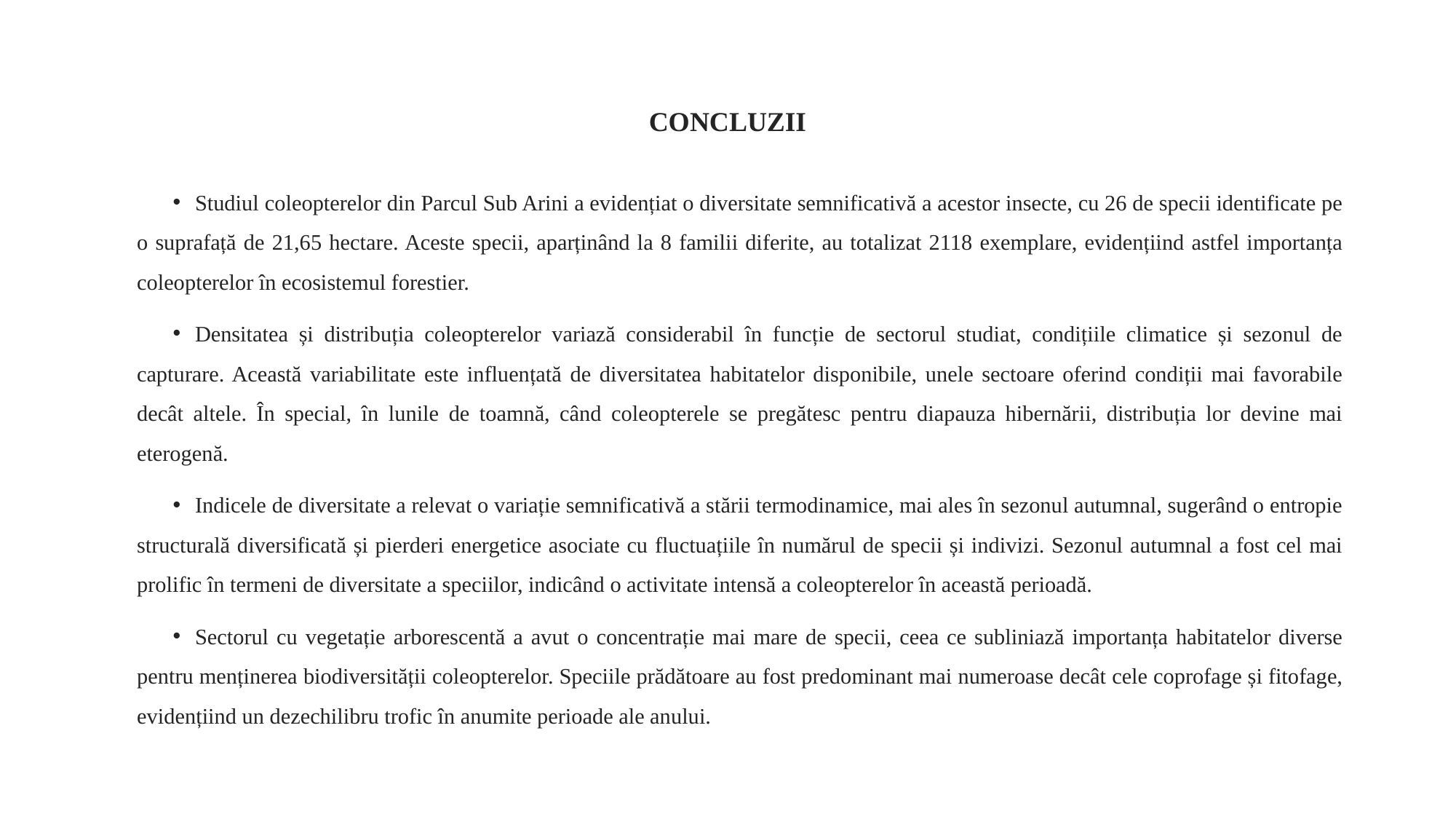

# CONCLUZII
Studiul coleopterelor din Parcul Sub Arini a evidențiat o diversitate semnificativă a acestor insecte, cu 26 de specii identificate pe o suprafață de 21,65 hectare. Aceste specii, aparținând la 8 familii diferite, au totalizat 2118 exemplare, evidențiind astfel importanța coleopterelor în ecosistemul forestier.
Densitatea și distribuția coleopterelor variază considerabil în funcție de sectorul studiat, condițiile climatice și sezonul de capturare. Această variabilitate este influențată de diversitatea habitatelor disponibile, unele sectoare oferind condiții mai favorabile decât altele. În special, în lunile de toamnă, când coleopterele se pregătesc pentru diapauza hibernării, distribuția lor devine mai eterogenă.
Indicele de diversitate a relevat o variație semnificativă a stării termodinamice, mai ales în sezonul autumnal, sugerând o entropie structurală diversificată și pierderi energetice asociate cu fluctuațiile în numărul de specii și indivizi. Sezonul autumnal a fost cel mai prolific în termeni de diversitate a speciilor, indicând o activitate intensă a coleopterelor în această perioadă.
Sectorul cu vegetație arborescentă a avut o concentrație mai mare de specii, ceea ce subliniază importanța habitatelor diverse pentru menținerea biodiversității coleopterelor. Speciile prădătoare au fost predominant mai numeroase decât cele coprofage și fitofage, evidențiind un dezechilibru trofic în anumite perioade ale anului.